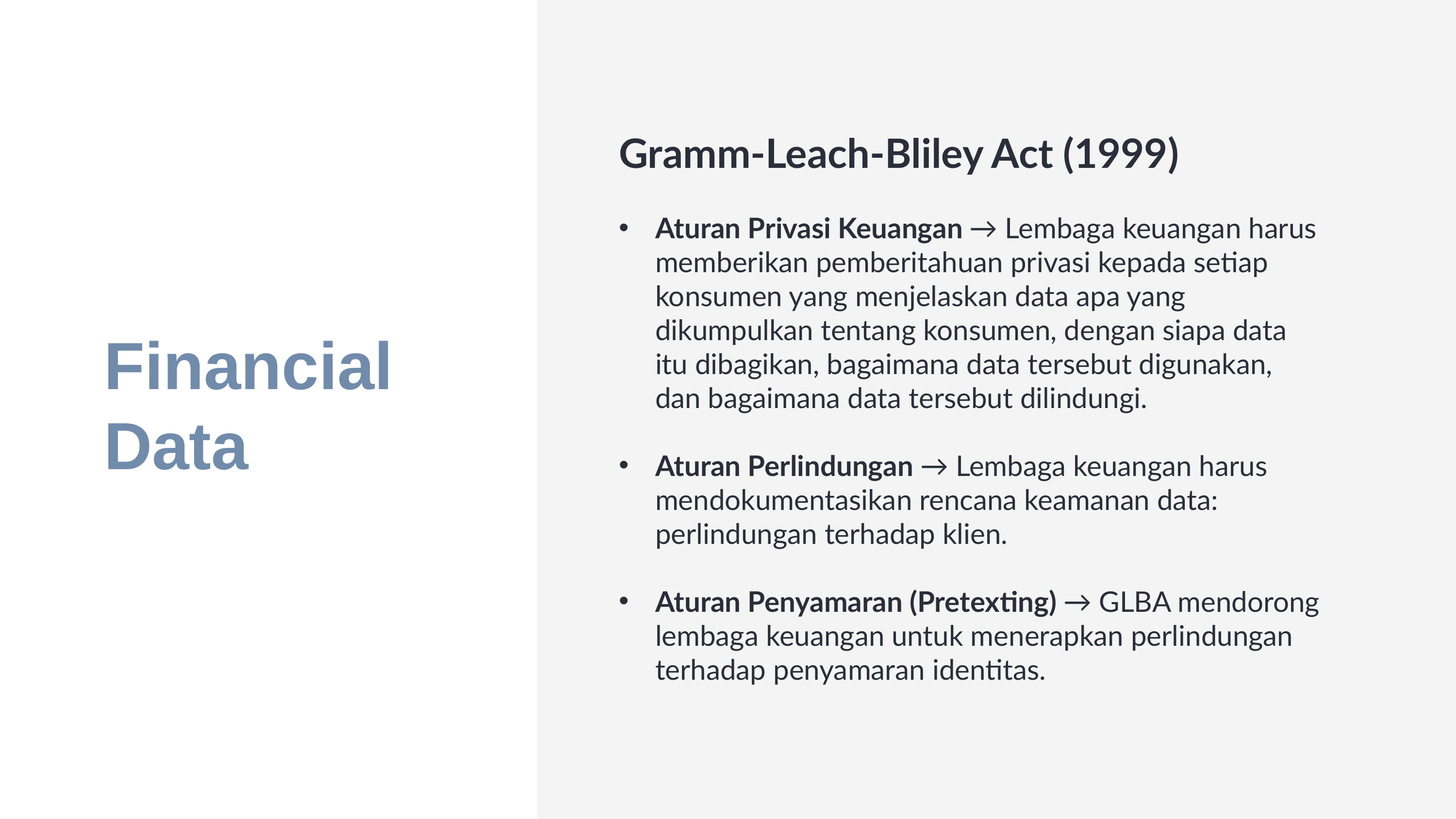

Gramm-Leach-Bliley Act (1999)

Aturan Privasi Keuangan → Lembaga keuangan harus memberikan pemberitahuan privasi kepada setiap konsumen yang menjelaskan data apa yang dikumpulkan tentang konsumen, dengan siapa data itu dibagikan, bagaimana data tersebut digunakan, dan bagaimana data tersebut dilindungi.

Aturan Perlindungan → Lembaga keuangan harus mendokumentasikan rencana keamanan data: perlindungan terhadap klien.

Aturan Penyamaran (Pretexting) → GLBA mendorong lembaga keuangan untuk menerapkan perlindungan terhadap penyamaran identitas.
Financial
Data